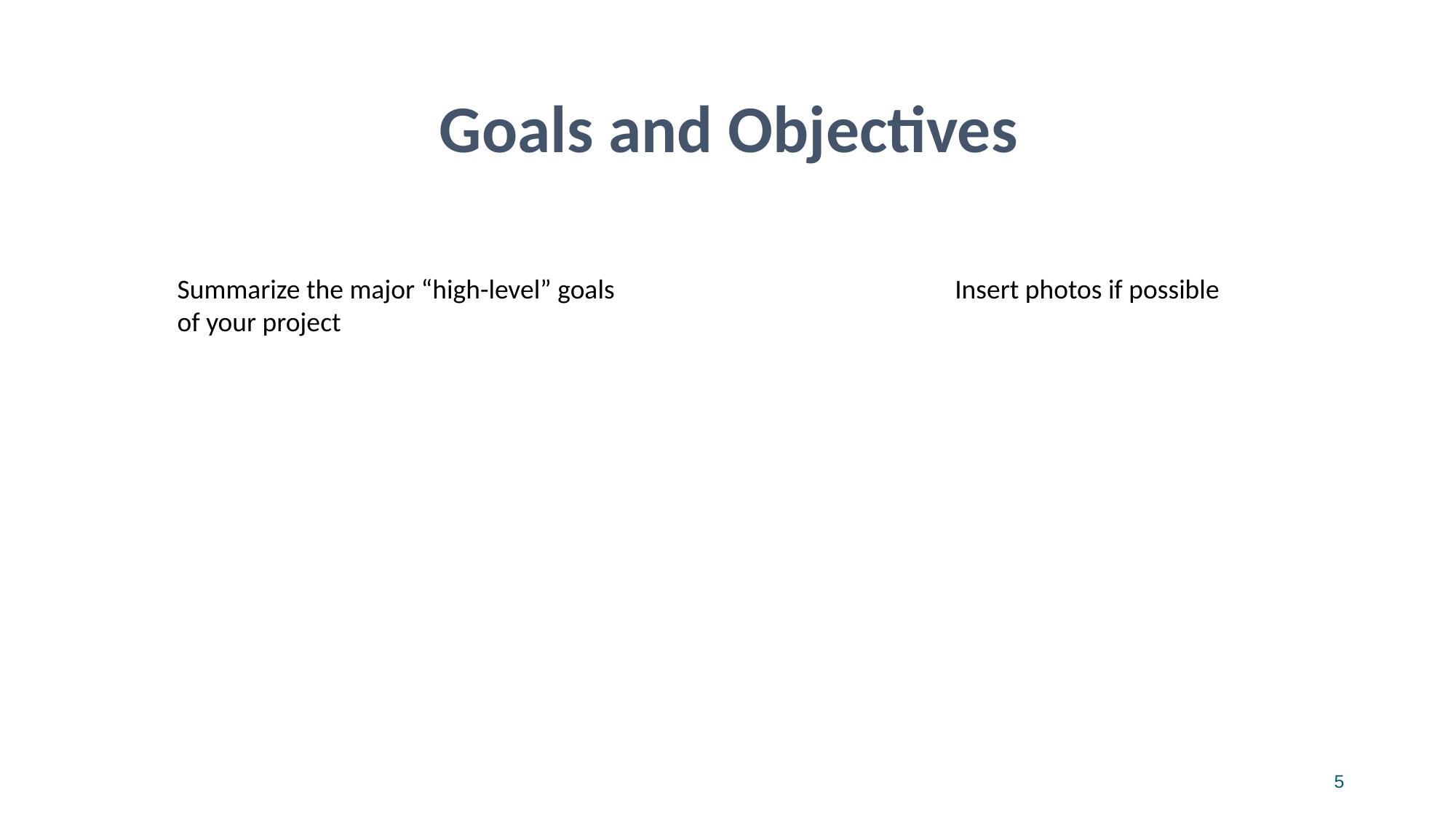

Goals and Objectives
Summarize the major “high-level” goals of your project
Insert photos if possible
5